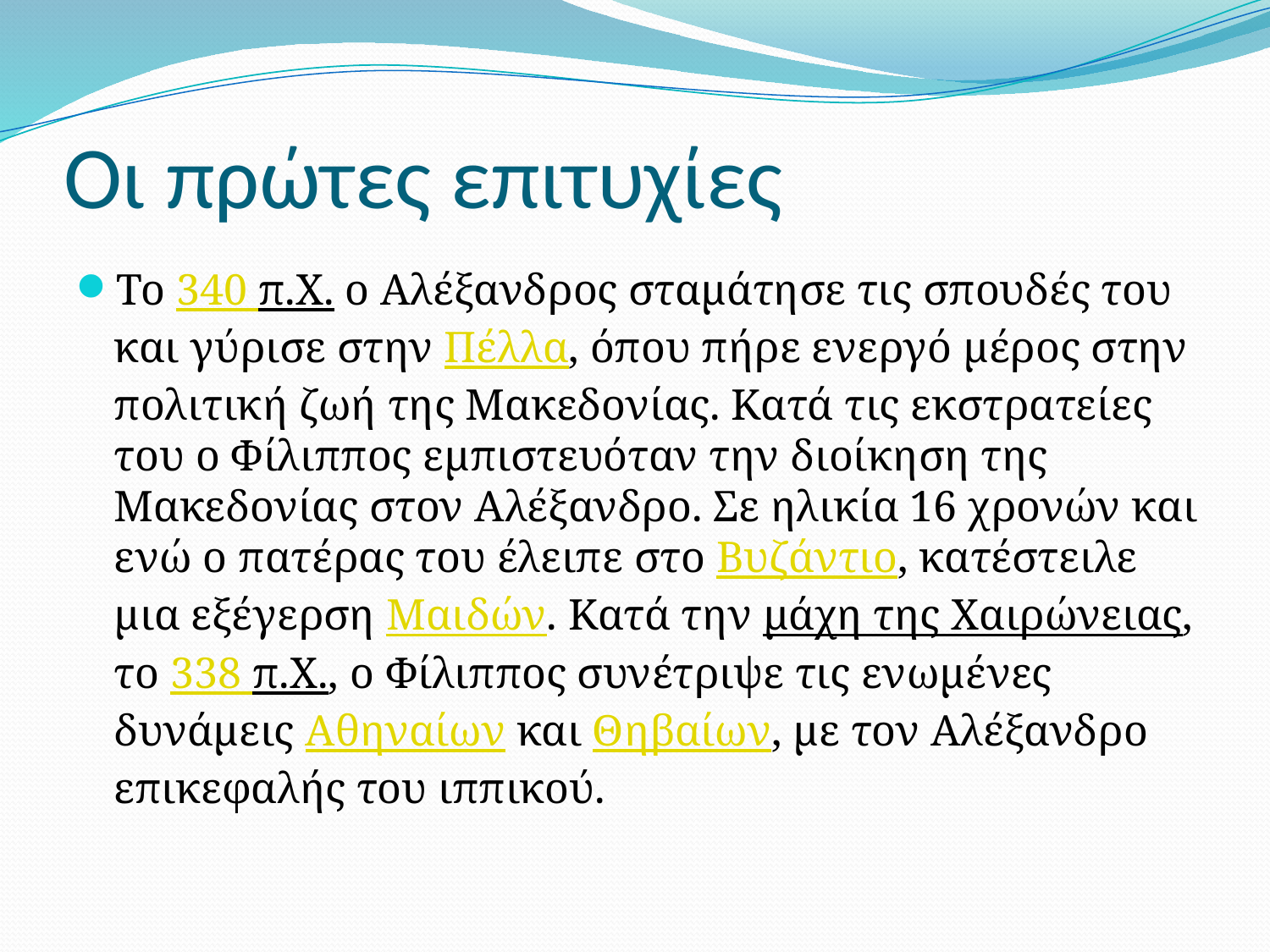

# Οι πρώτες επιτυχίες
Το 340 π.Χ. ο Αλέξανδρος σταμάτησε τις σπουδές του και γύρισε στην Πέλλα, όπου πήρε ενεργό μέρος στην πολιτική ζωή της Μακεδονίας. Κατά τις εκστρατείες του ο Φίλιππος εμπιστευόταν την διοίκηση της Μακεδονίας στον Αλέξανδρο. Σε ηλικία 16 χρονών και ενώ ο πατέρας του έλειπε στο Βυζάντιο, κατέστειλε μια εξέγερση Μαιδών. Κατά την μάχη της Χαιρώνειας, το 338 π.Χ., ο Φίλιππος συνέτριψε τις ενωμένες δυνάμεις Αθηναίων και Θηβαίων, με τον Αλέξανδρο επικεφαλής του ιππικού.